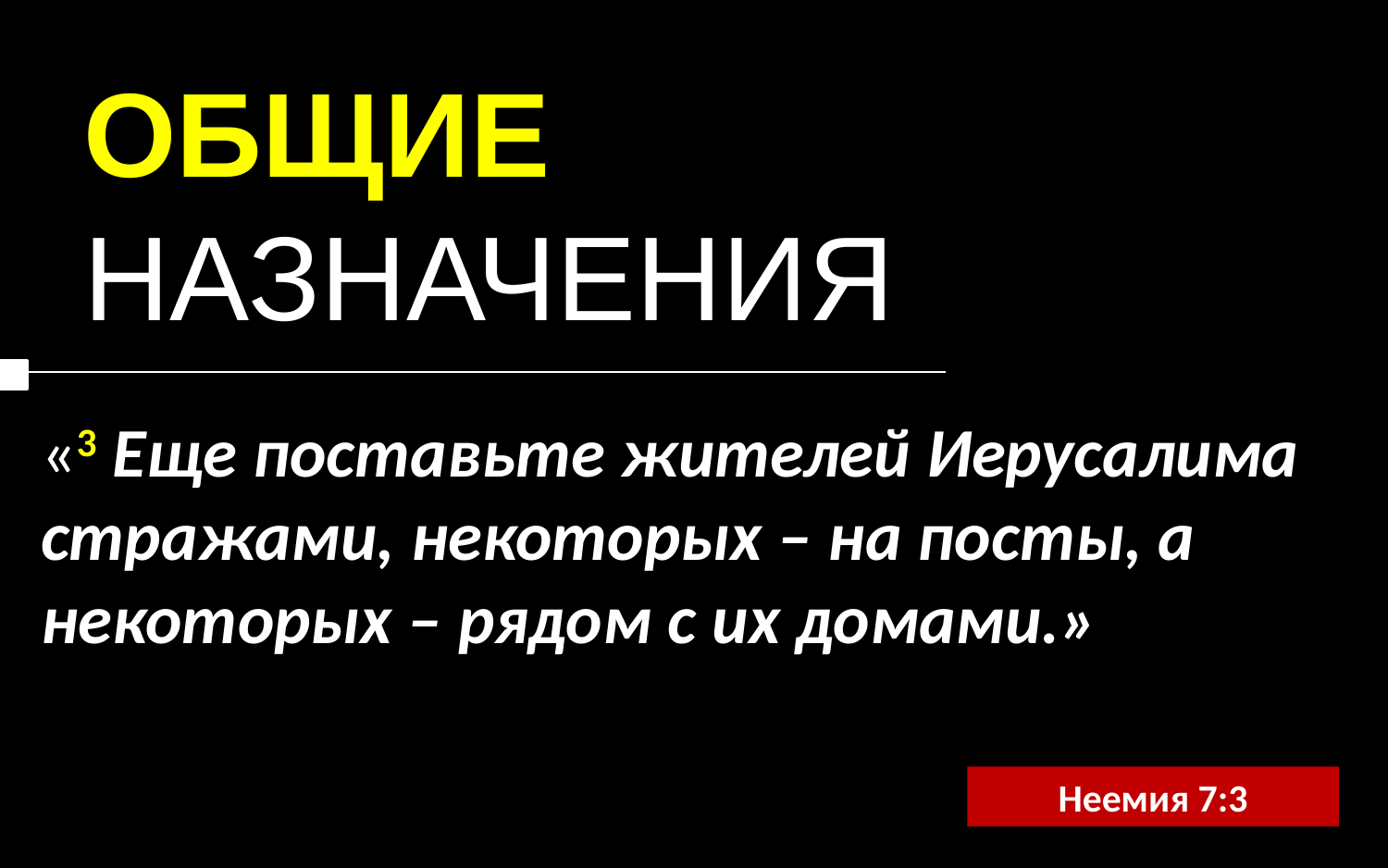

ОБЩИЕ
НАЗНАЧЕНИЯ

«3 Еще поставьте жителей Иерусалима стражами, некоторых – на посты, а некоторых – рядом с их домами.»
Неемия 7:3